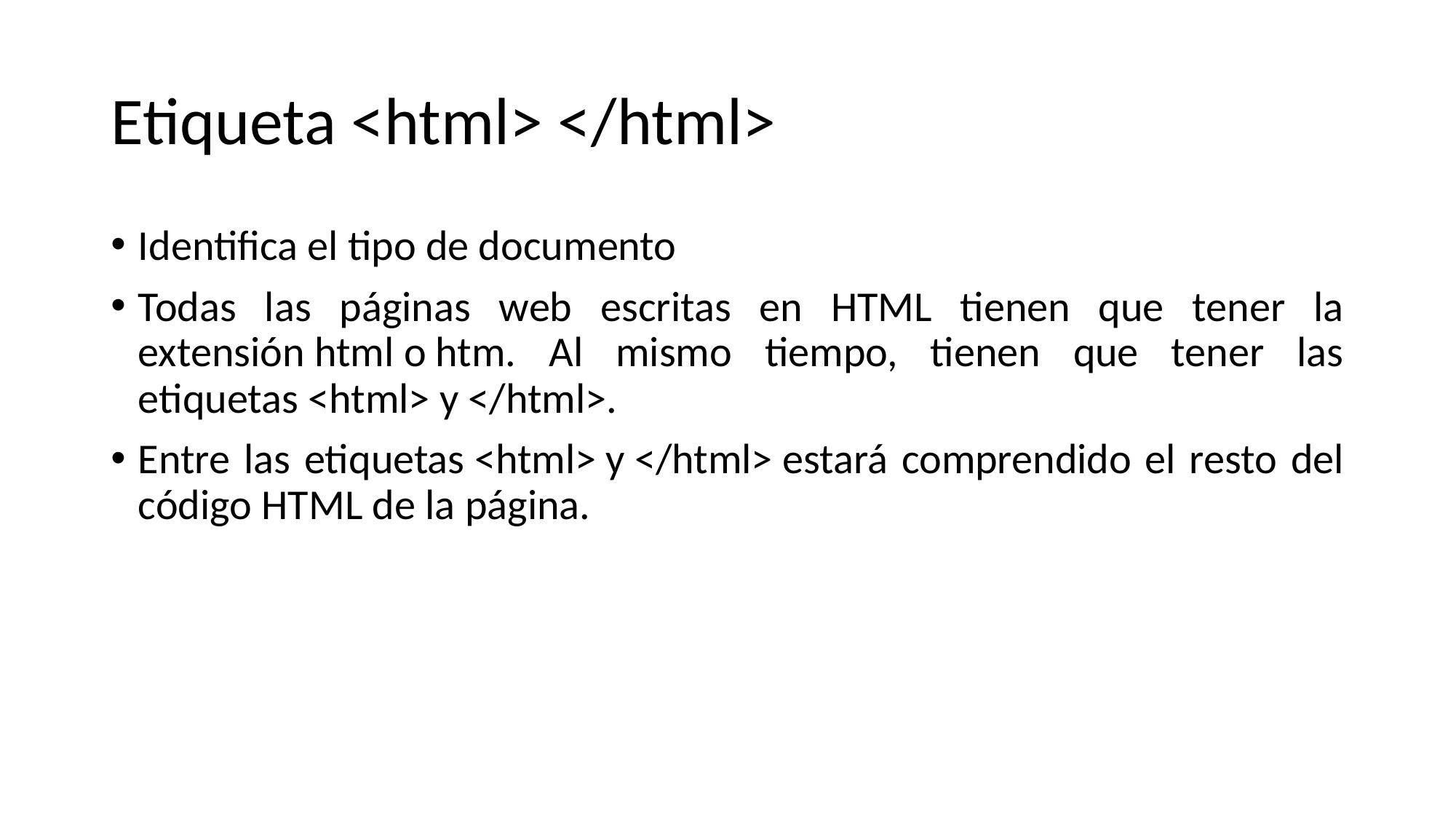

# Etiqueta <html> </html>
Identifica el tipo de documento
Todas las páginas web escritas en HTML tienen que tener la extensión html o htm. Al mismo tiempo, tienen que tener las etiquetas <html> y </html>.
Entre las etiquetas <html> y </html> estará comprendido el resto del código HTML de la página.